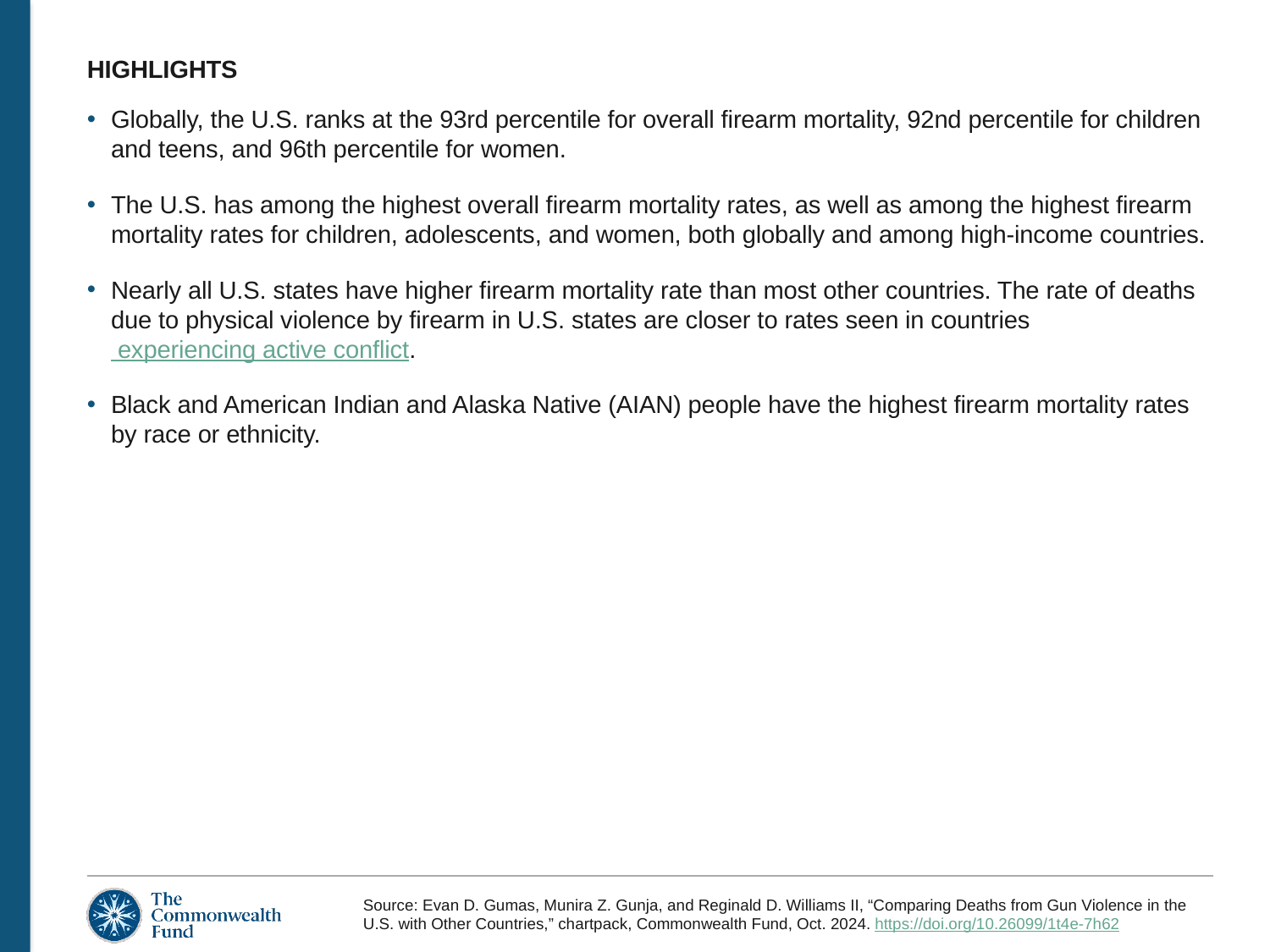

HIGHLIGHTS
Globally, the U.S. ranks at the 93rd percentile for overall firearm mortality, 92nd percentile for children and teens, and 96th percentile for women.
The U.S. has among the highest overall firearm mortality rates, as well as among the highest firearm mortality rates for children, adolescents, and women, both globally and among high-income countries.
Nearly all U.S. states have higher firearm mortality rate than most other countries. The rate of deaths due to physical violence by firearm in U.S. states are closer to rates seen in countries experiencing active conflict.
Black and American Indian and Alaska Native (AIAN) people have the highest firearm mortality rates by race or ethnicity.